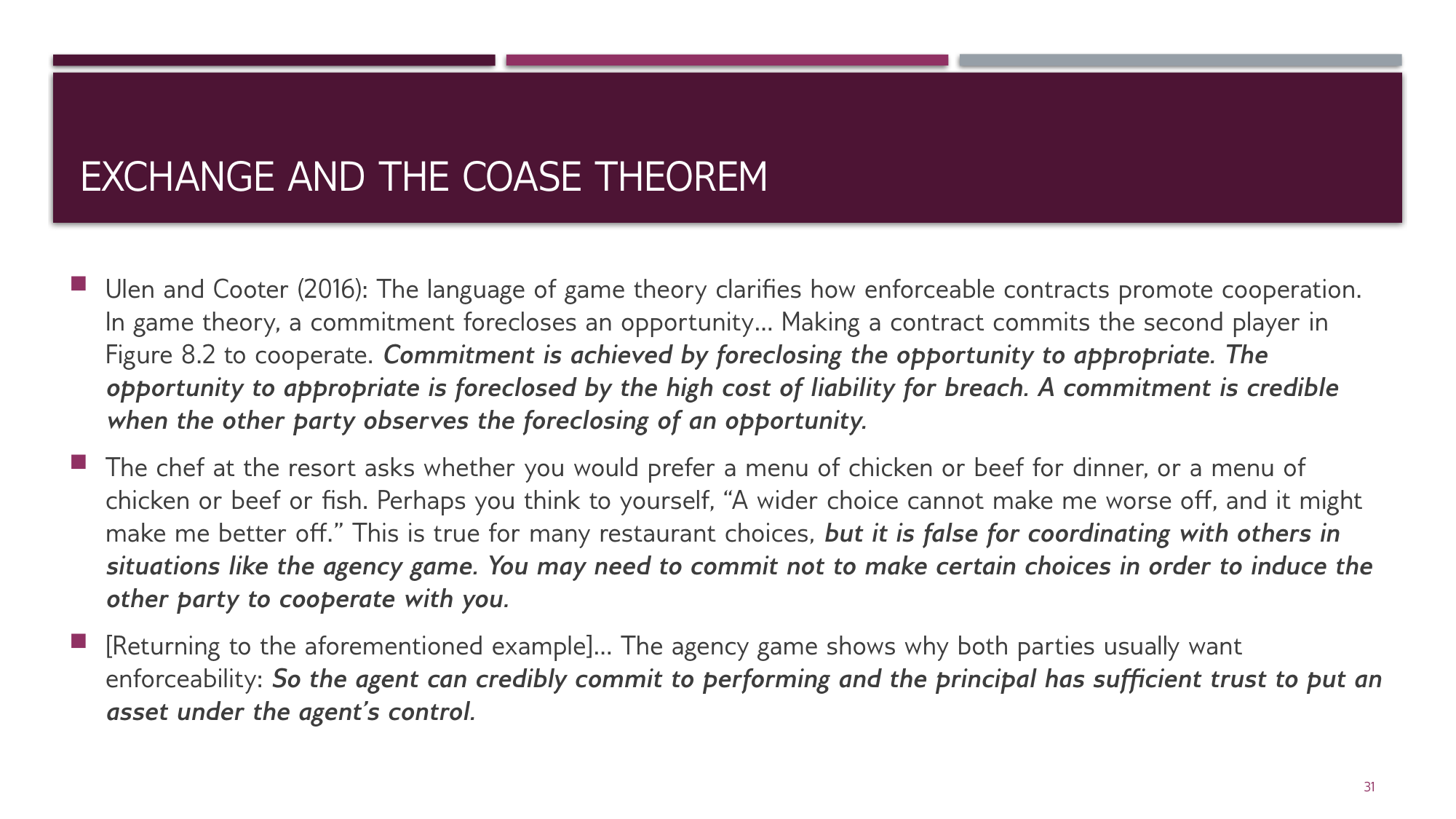

# Exchange and the Coase theorem
Ulen and Cooter (2016): The language of game theory clarifies how enforceable contracts promote cooperation. In game theory, a commitment forecloses an opportunity… Making a contract commits the second player in Figure 8.2 to cooperate. Commitment is achieved by foreclosing the opportunity to appropriate. The opportunity to appropriate is foreclosed by the high cost of liability for breach. A commitment is credible when the other party observes the foreclosing of an opportunity.
The chef at the resort asks whether you would prefer a menu of chicken or beef for dinner, or a menu of chicken or beef or fish. Perhaps you think to yourself, “A wider choice cannot make me worse off, and it might make me better off.” This is true for many restaurant choices, but it is false for coordinating with others in situations like the agency game. You may need to commit not to make certain choices in order to induce the other party to cooperate with you.
[Returning to the aforementioned example]… The agency game shows why both parties usually want enforceability: So the agent can credibly commit to performing and the principal has sufficient trust to put an asset under the agent’s control.
31